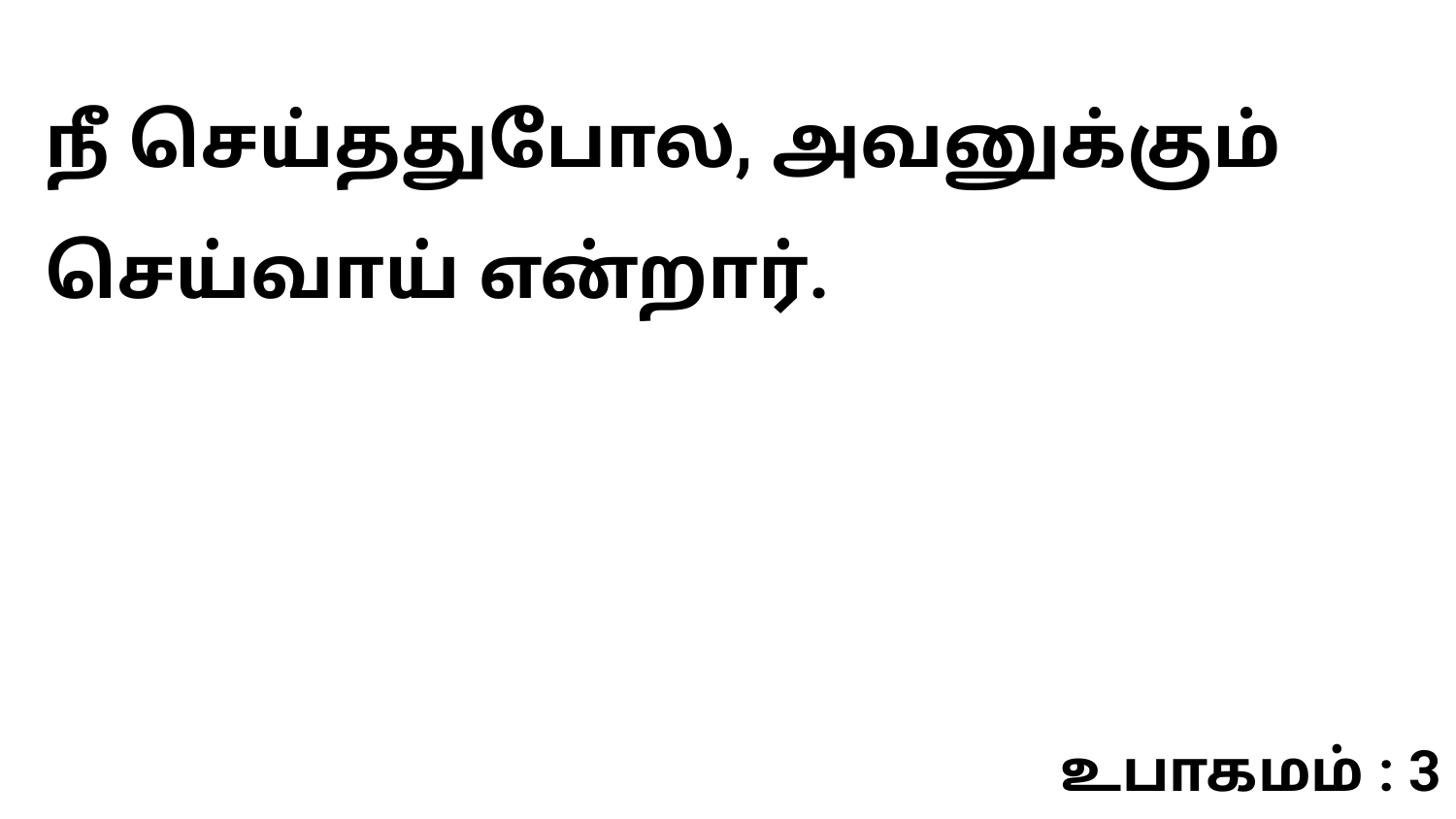

நீ செய்ததுபோல, அவனுக்கும் செய்வாய் என்றார்.
உபாகமம் : 3